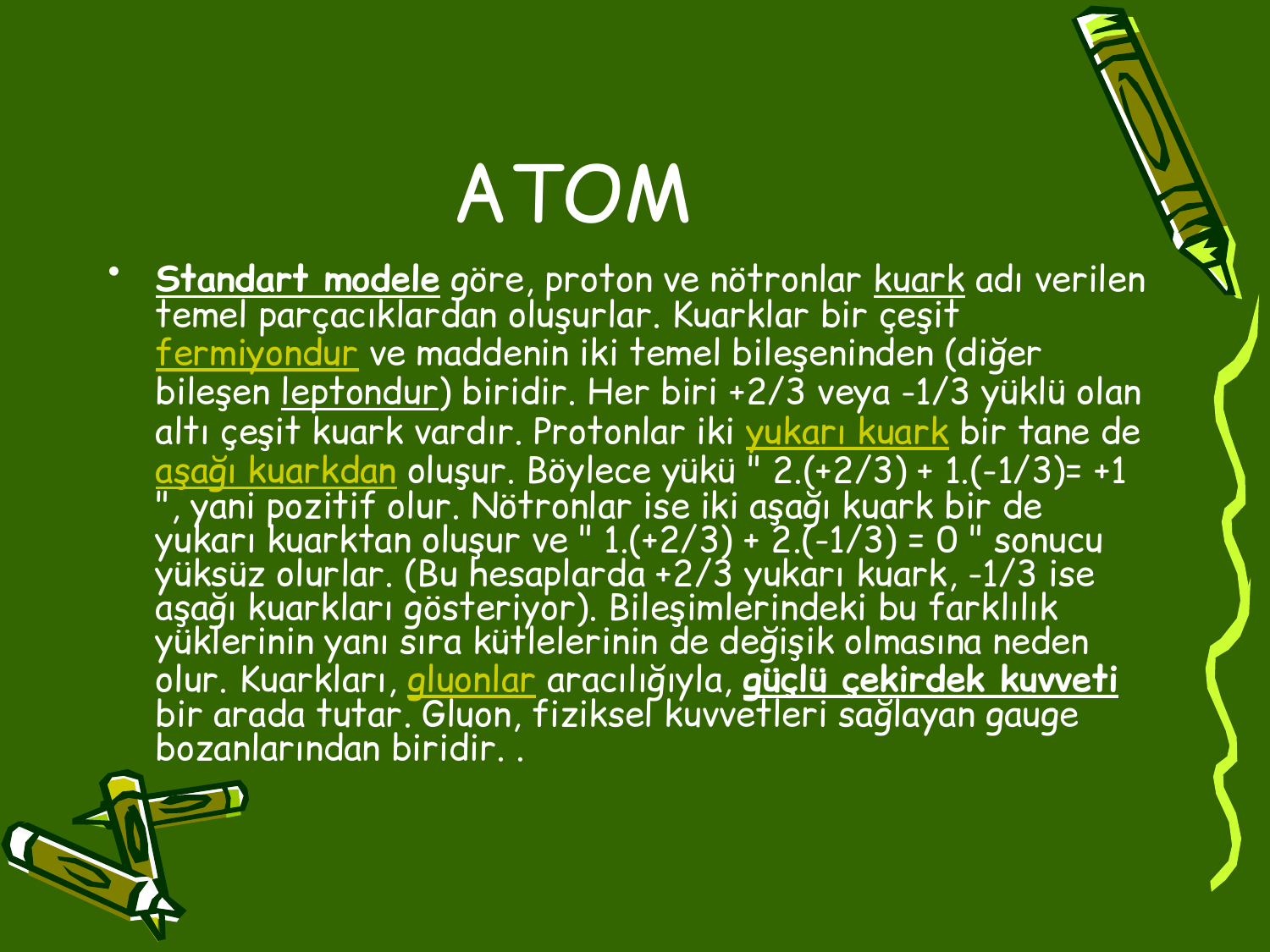

# ATOM
Standart modele göre, proton ve nötronlar kuark adı verilen temel parçacıklardan oluşurlar. Kuarklar bir çeşit fermiyondur ve maddenin iki temel bileşeninden (diğer bileşen leptondur) biridir. Her biri +2/3 veya -1/3 yüklü olan altı çeşit kuark vardır. Protonlar iki yukarı kuark bir tane de aşağı kuarkdan oluşur. Böylece yükü " 2.(+2/3) + 1.(-1/3)= +1 ", yani pozitif olur. Nötronlar ise iki aşağı kuark bir de yukarı kuarktan oluşur ve " 1.(+2/3) + 2.(-1/3) = 0 " sonucu yüksüz olurlar. (Bu hesaplarda +2/3 yukarı kuark, -1/3 ise aşağı kuarkları gösteriyor). Bileşimlerindeki bu farklılık yüklerinin yanı sıra kütlelerinin de değişik olmasına neden olur. Kuarkları, gluonlar aracılığıyla, güçlü çekirdek kuvveti bir arada tutar. Gluon, fiziksel kuvvetleri sağlayan gauge bozanlarından biridir. .